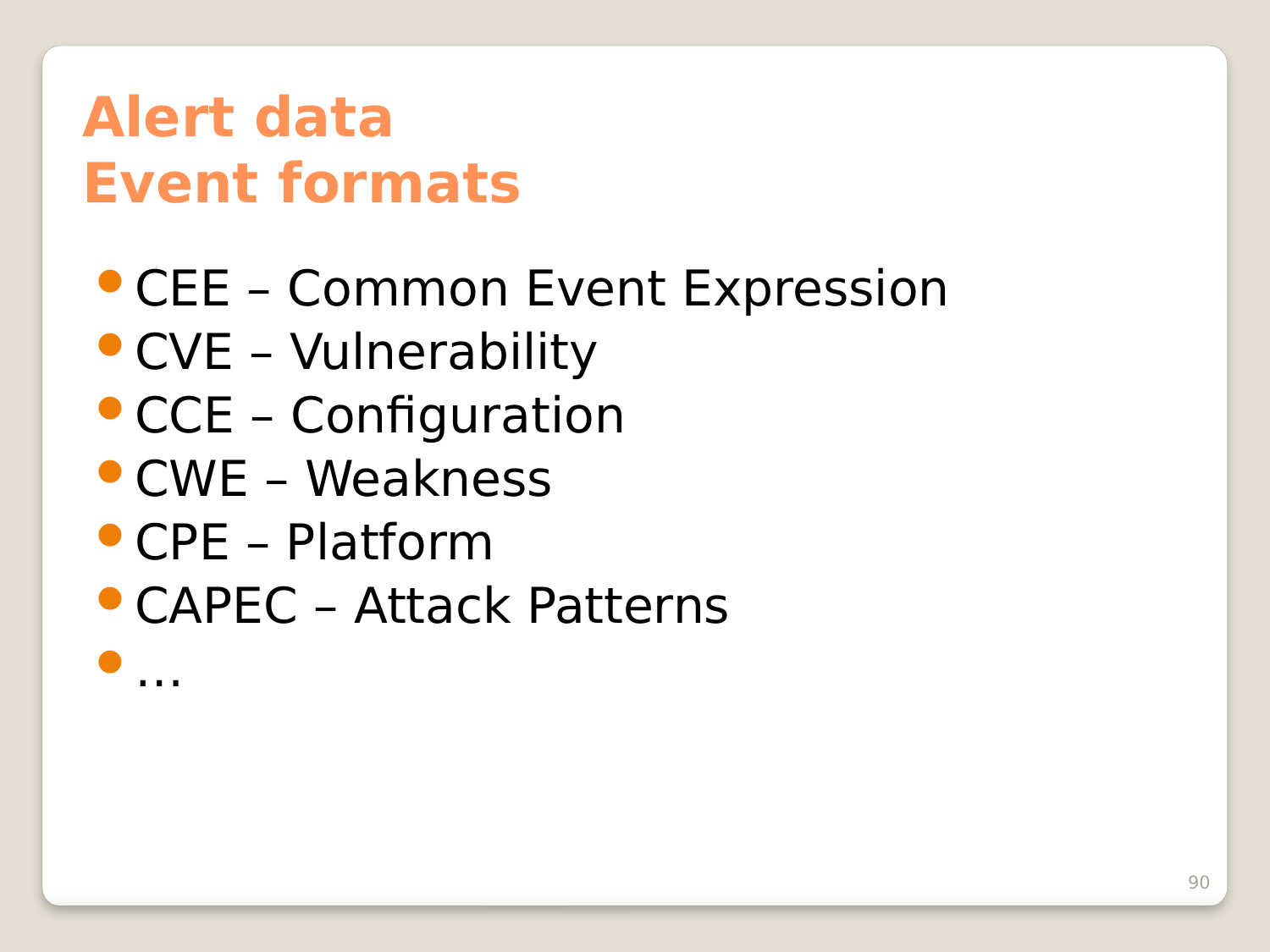

# Alert data Event formats
CEE – Common Event Expression
CVE – Vulnerability
CCE – Configuration
CWE – Weakness
CPE – Platform
CAPEC – Attack Patterns
…
90